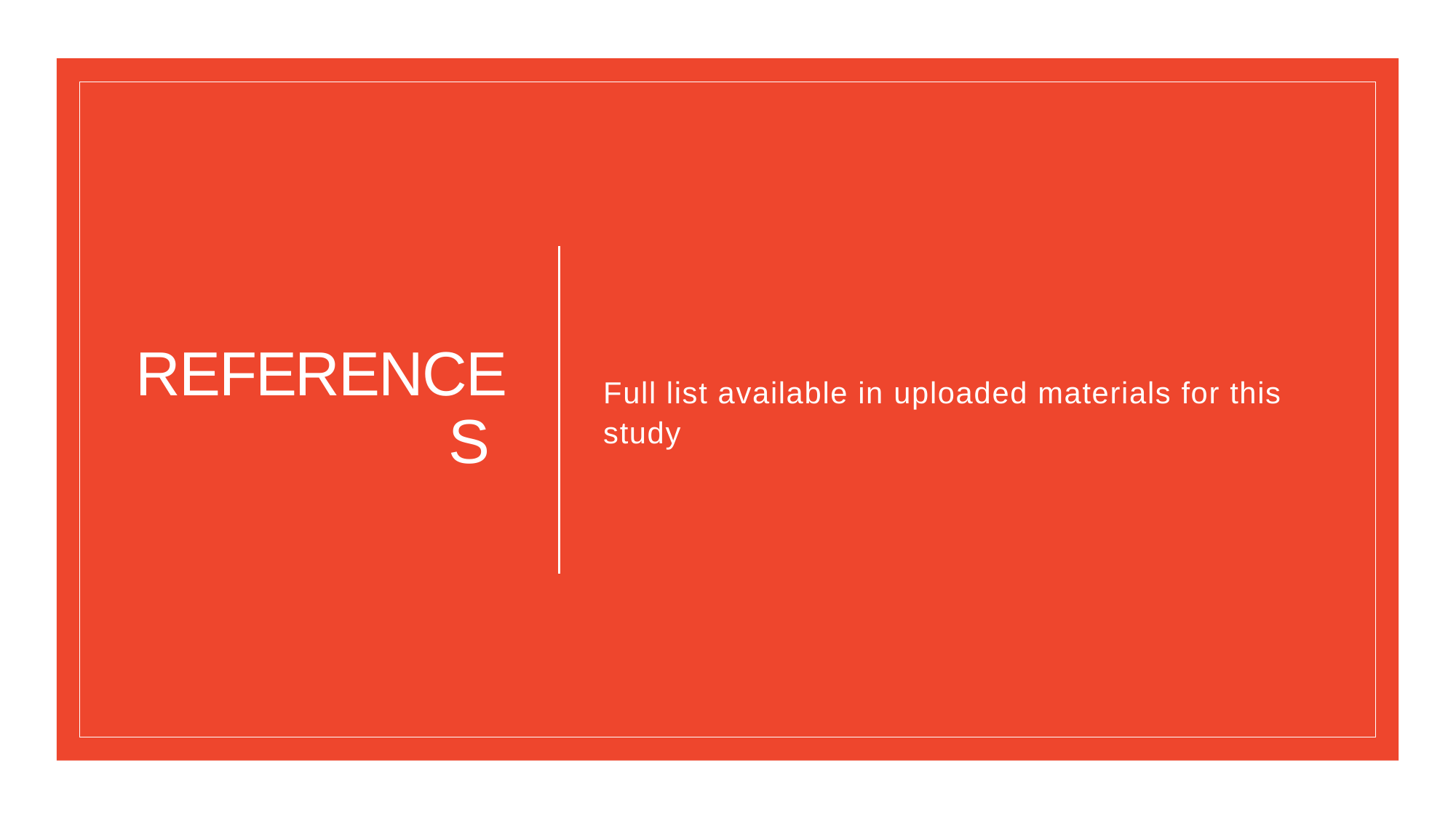

# References
Full list available in uploaded materials for this study